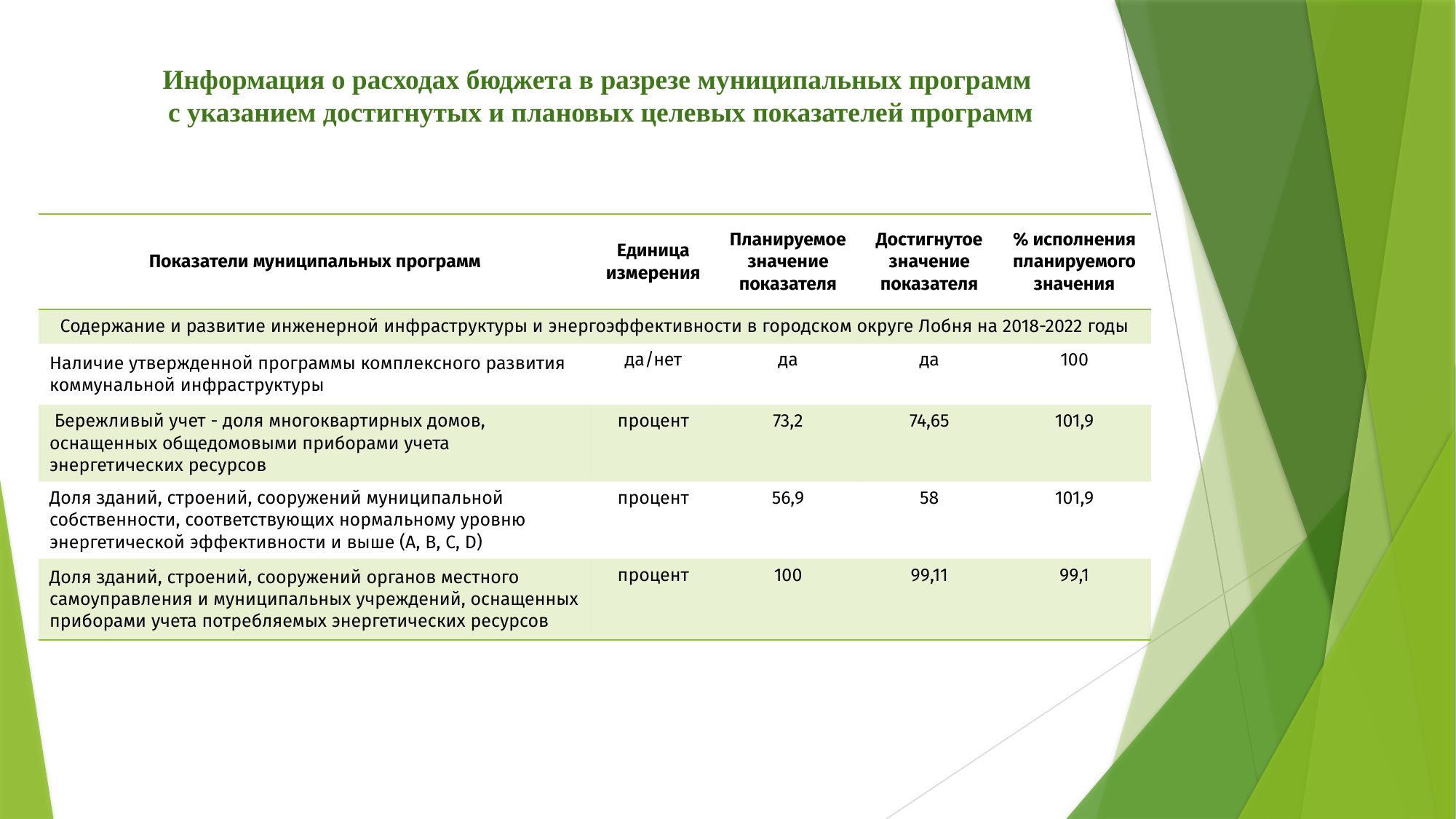

# Информация о расходах бюджета в разрезе муниципальных программ с указанием достигнутых и плановых целевых показателей программ
| Показатели муниципальных программ | Единица измерения | Планируемое значение показателя | Достигнутое значение показателя | % исполнения планируемого значения |
| --- | --- | --- | --- | --- |
| Содержание и развитие инженерной инфраструктуры и энергоэффективности в городском округе Лобня на 2018-2022 годы |  |  |  |  |
| Наличие утвержденной программы комплексного развития коммунальной инфраструктуры | да/нет | да | да | 100 |
| Бережливый учет - доля многоквартирных домов, оснащенных общедомовыми приборами учета энергетических ресурсов | процент | 73,2 | 74,65 | 101,9 |
| Доля зданий, строений, сооружений муниципальной собственности, соответствующих нормальному уровню энергетической эффективности и выше (А, B, C, D) | процент | 56,9 | 58 | 101,9 |
| Доля зданий, строений, сооружений органов местного самоуправления и муниципальных учреждений, оснащенных приборами учета потребляемых энергетических ресурсов | процент | 100 | 99,11 | 99,1 |